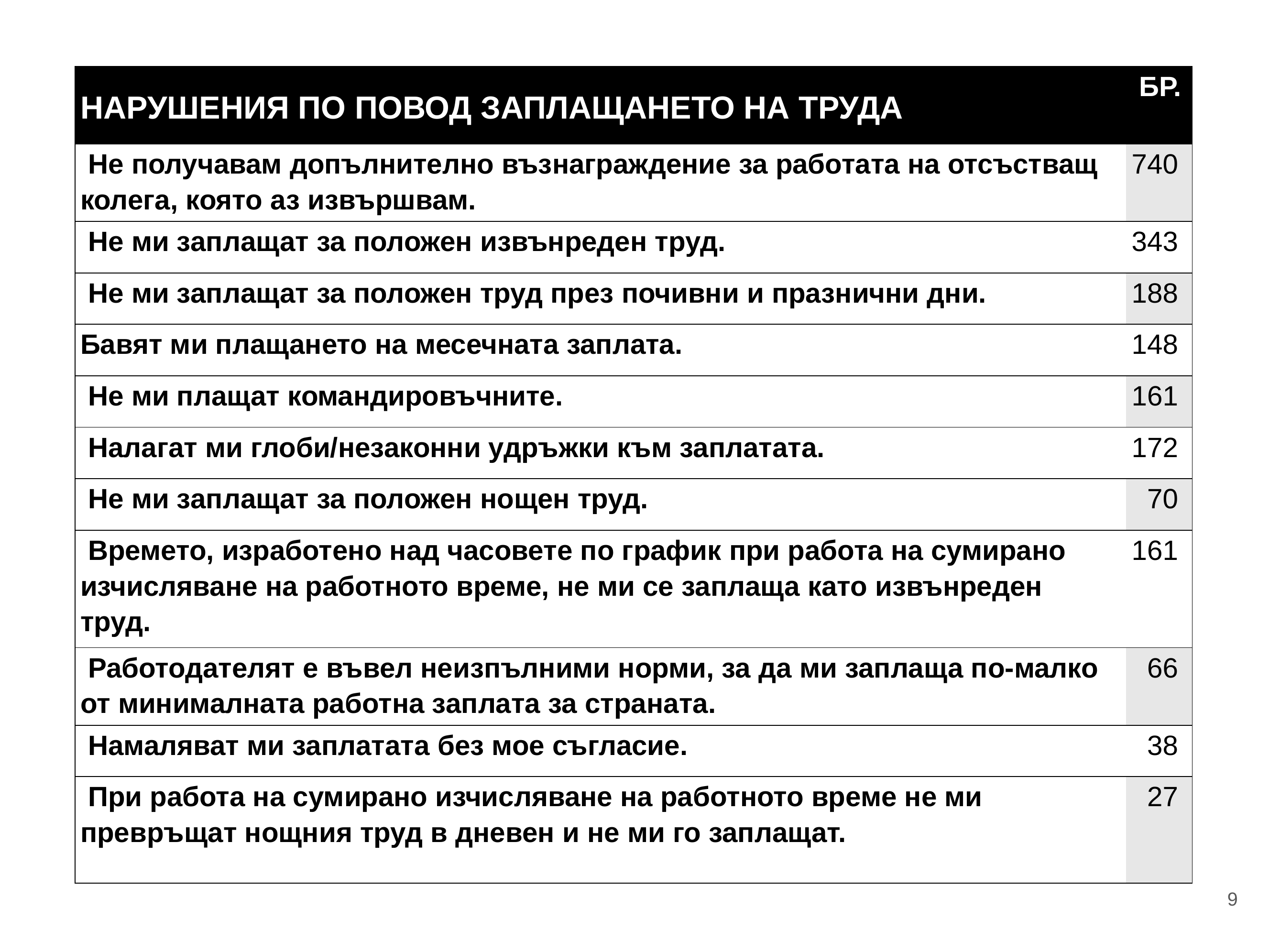

| НАРУШЕНИЯ ПО ПОВОД ЗАПЛАЩАНЕТО НА ТРУДА | БР. |
| --- | --- |
| Не получавам допълнително възнаграждение за работата на отсъстващ колега, която аз извършвам. | 740 |
| Не ми заплащат за положен извънреден труд. | 343 |
| Не ми заплащат за положен труд през почивни и празнични дни. | 188 |
| Бавят ми плащането на месечната заплата. | 148 |
| Не ми плащат командировъчните. | 161 |
| Налагат ми глоби/незаконни удръжки към заплатата. | 172 |
| Не ми заплащат за положен нощен труд. | 70 |
| Времето, изработено над часовете по график при работа на сумирано изчисляване на работното време, не ми се заплаща като извънреден труд. | 161 |
| Работодателят е въвел неизпълними норми, за да ми заплаща по-малко от минималната работна заплата за страната. | 66 |
| Намаляват ми заплатата без мое съгласие. | 38 |
| При работа на сумирано изчисляване на работното време не ми превръщат нощния труд в дневен и не ми го заплащат. | 27 |
9